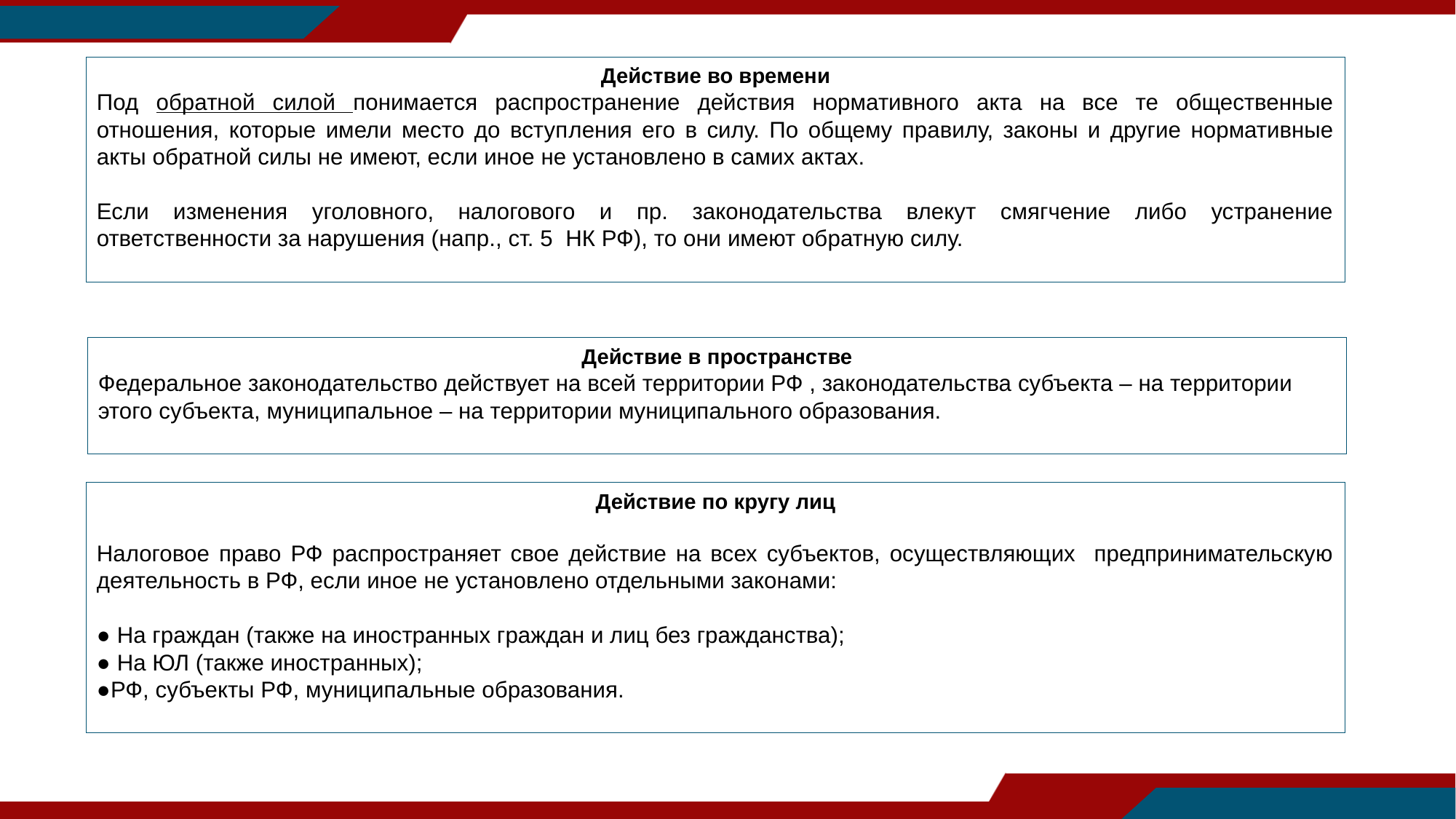

Действие во времени
Под обратной силой понимается распространение действия нормативного акта на все те общественные отношения, которые имели место до вступ­ления его в силу. По общему правилу, законы и другие нормативные акты обратной силы не имеют, если иное не установлено в самих актах.

Если изменения уголовного, налогового и пр. законодательства влекут смягчение либо устранение ответственности за нарушения (напр., ст. 5  НК РФ), то они имеют обратную силу.

Действие в пространстве
Федеральное законодательство действует на всей территории РФ , законодательства субъекта – на территории этого субъекта, муниципальное – на территории муниципального образования.

Действие по кругу лиц

Налоговое право РФ распространяет свое действие на всех субъектов, осуществляющих  предпринимательскую деятельность в РФ, если иное не установлено отдельными законами:

● На граждан (также на иностранных граждан и лиц без гражданства);
● На ЮЛ (также иностранных);
●РФ, субъекты РФ, муниципальные образования.